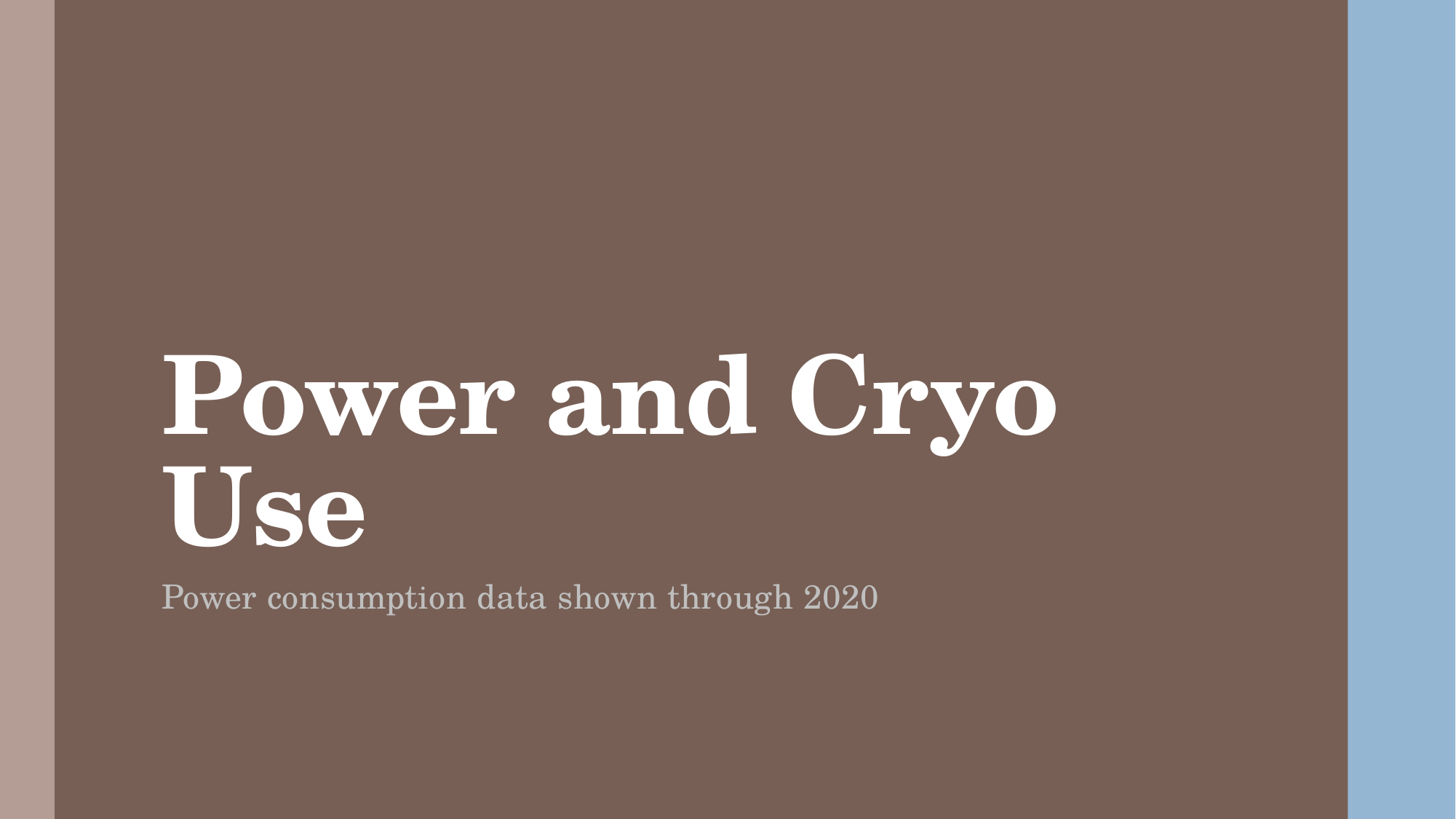

# Power and Cryo Use
Power consumption data shown through 2020